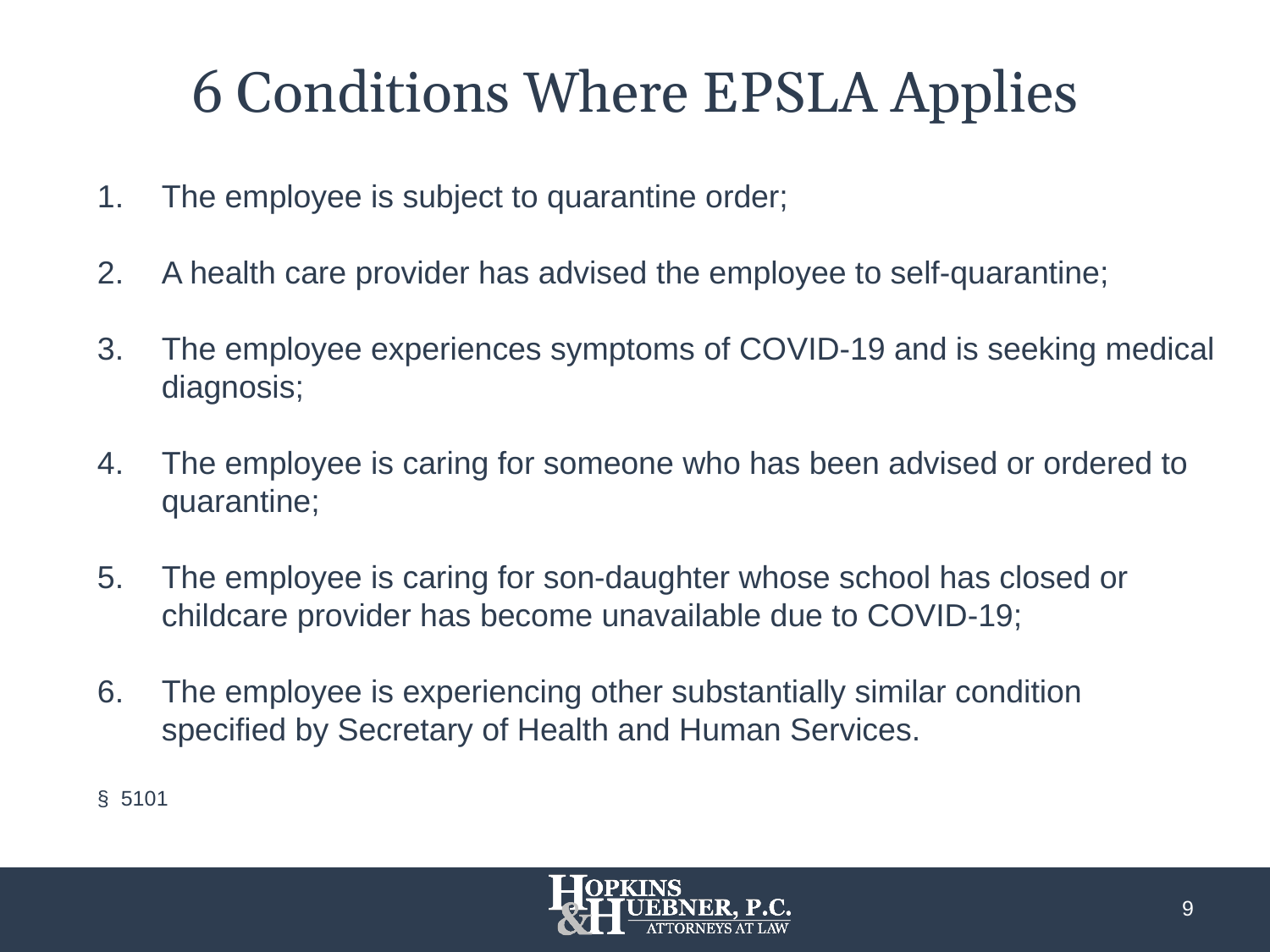

# 6 Conditions Where EPSLA Applies
The employee is subject to quarantine order;

A health care provider has advised the employee to self-quarantine;

The employee experiences symptoms of COVID-19 and is seeking medical diagnosis;

The employee is caring for someone who has been advised or ordered to quarantine;

The employee is caring for son-daughter whose school has closed or childcare provider has become unavailable due to COVID-19;

The employee is experiencing other substantially similar condition specified by Secretary of Health and Human Services.

§  5101
9